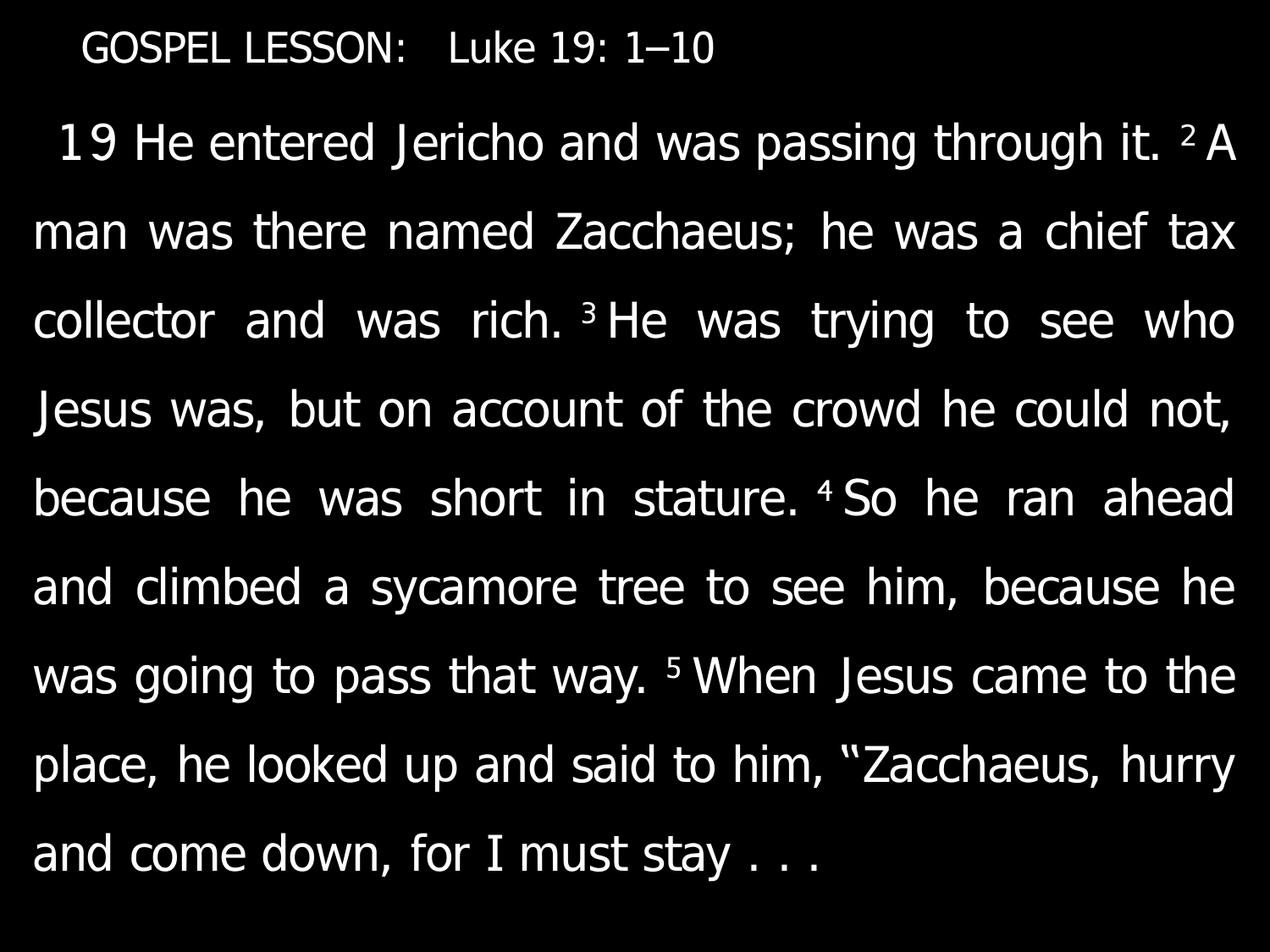

GOSPEL LESSON:   Luke 19: 1–10
19 He entered Jericho and was passing through it. 2 A man was there named Zacchaeus; he was a chief tax collector and was rich. 3 He was trying to see who Jesus was, but on account of the crowd he could not, because he was short in stature. 4 So he ran ahead and climbed a sycamore tree to see him, because he was going to pass that way. 5 When Jesus came to the place, he looked up and said to him, “Zacchaeus, hurry and come down, for I must stay . . .